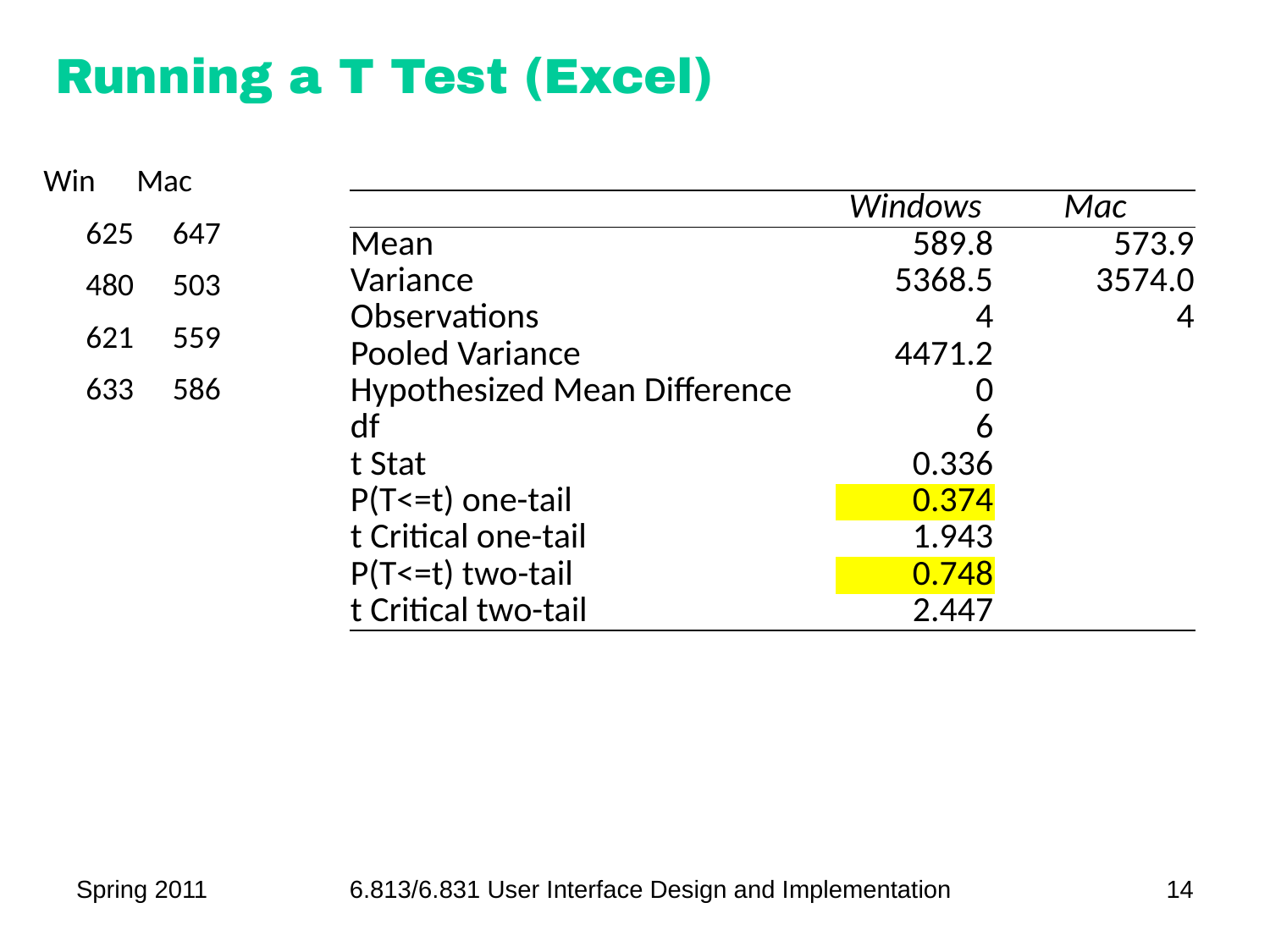

# Running a T Test (Excel)
| Win | Mac |
| --- | --- |
| 625 | 647 |
| 480 | 503 |
| 621 | 559 |
| 633 | 586 |
|  | Windows | Mac |
| --- | --- | --- |
| Mean | 589.8 | 573.9 |
| Variance | 5368.5 | 3574.0 |
| Observations | 4 | 4 |
| Pooled Variance | 4471.2 |  |
| Hypothesized Mean Difference | 0 |  |
| df | 6 |  |
| t Stat | 0.336 |  |
| P(T<=t) one-tail | 0.374 |  |
| t Critical one-tail | 1.943 |  |
| P(T<=t) two-tail | 0.748 |  |
| t Critical two-tail | 2.447 |  |
Spring 2011
6.813/6.831 User Interface Design and Implementation
14